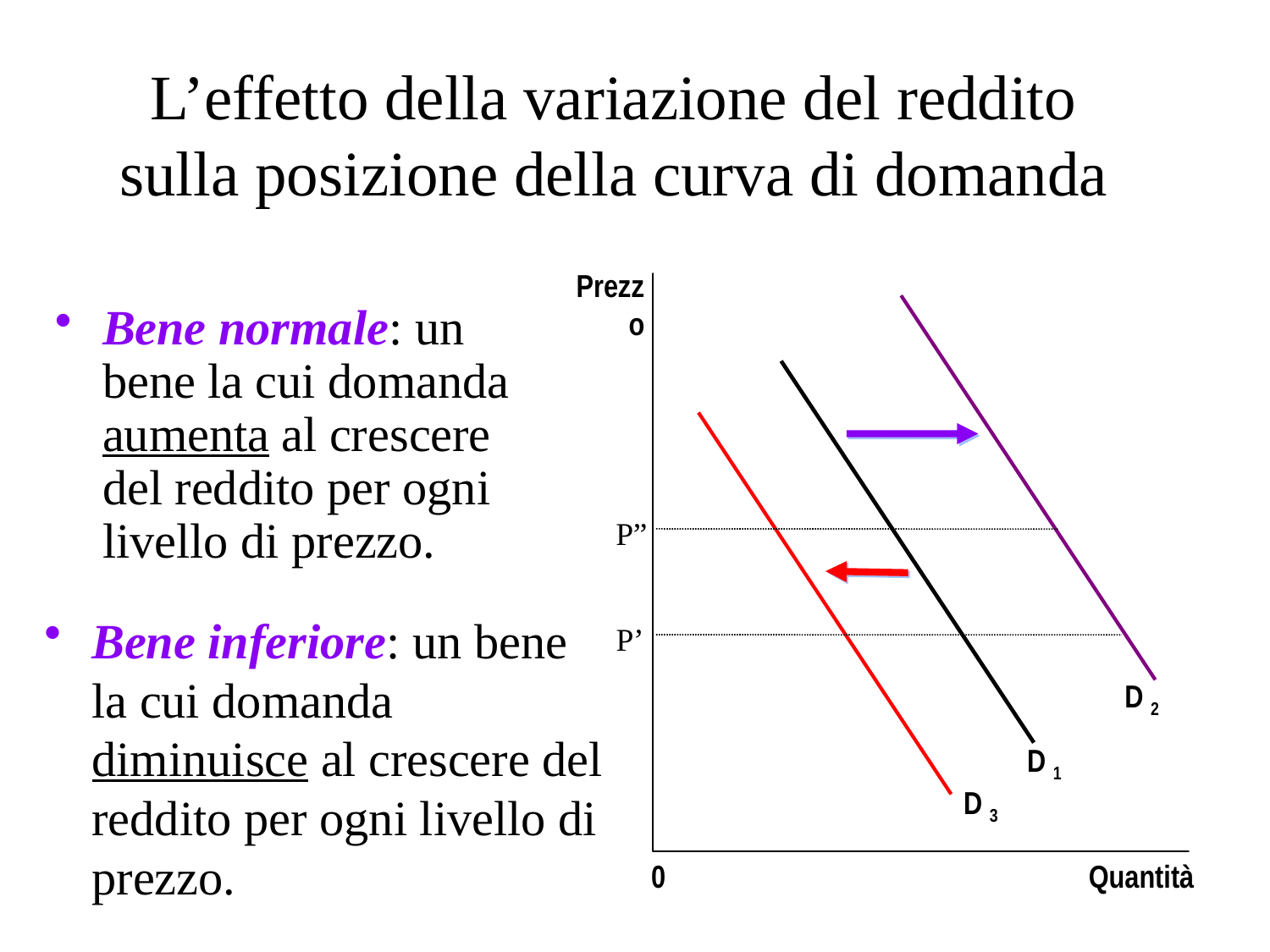

# L’effetto della variazione del reddito sulla posizione della curva di domanda
Prezzo

Bene normale: un bene la cui domanda aumenta al crescere del reddito per ogni livello di prezzo.

P”

Bene inferiore: un bene la cui domanda diminuisce al crescere del reddito per ogni livello di prezzo.
P’

D 2
D 1
D 3
0
Quantità